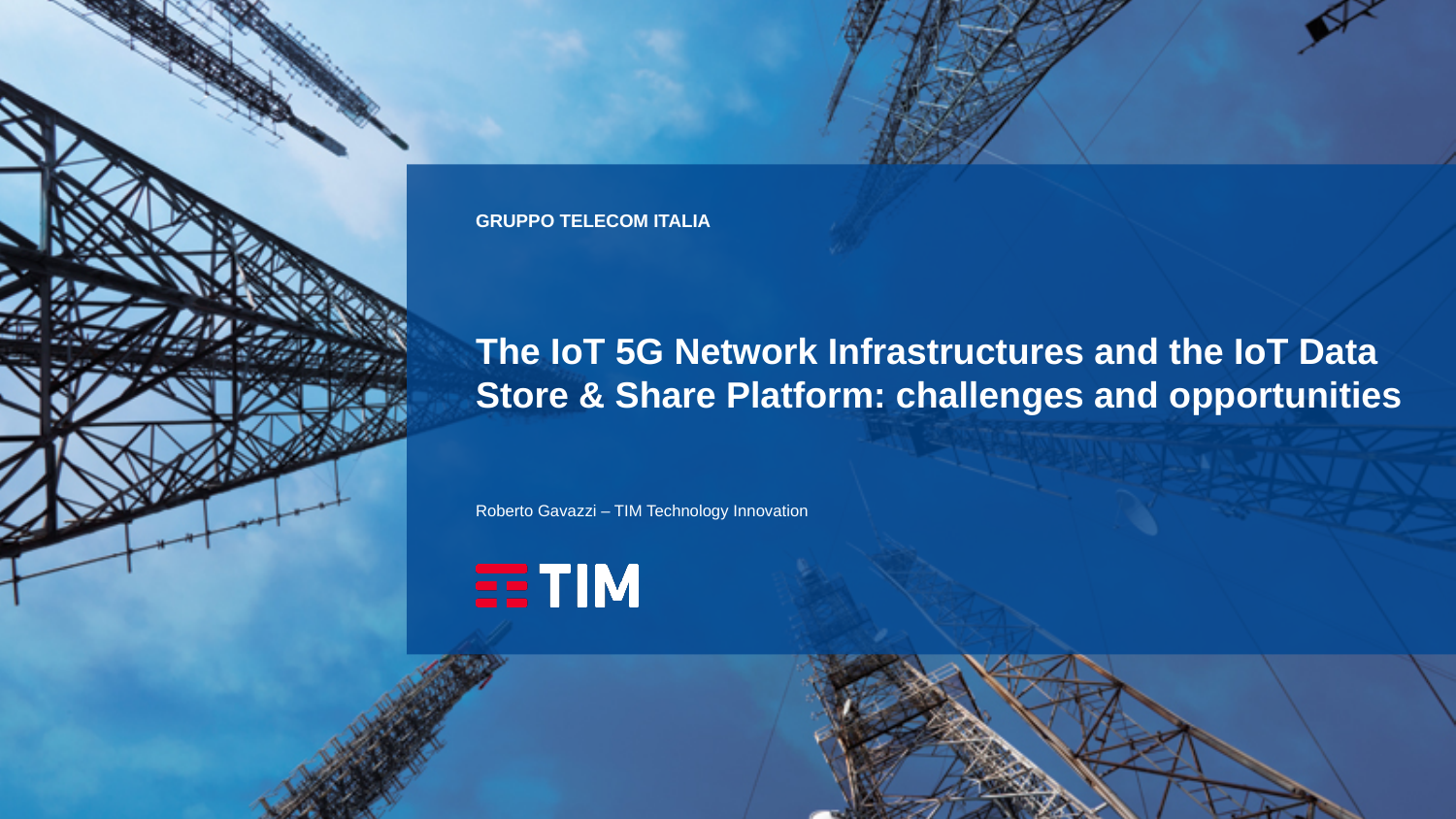

GRUPPO TELECOM ITALIA

# The IoT 5G Network Infrastructures and the IoT Data Store & Share Platform: challenges and opportunities

Roberto Gavazzi – TIM Technology Innovation